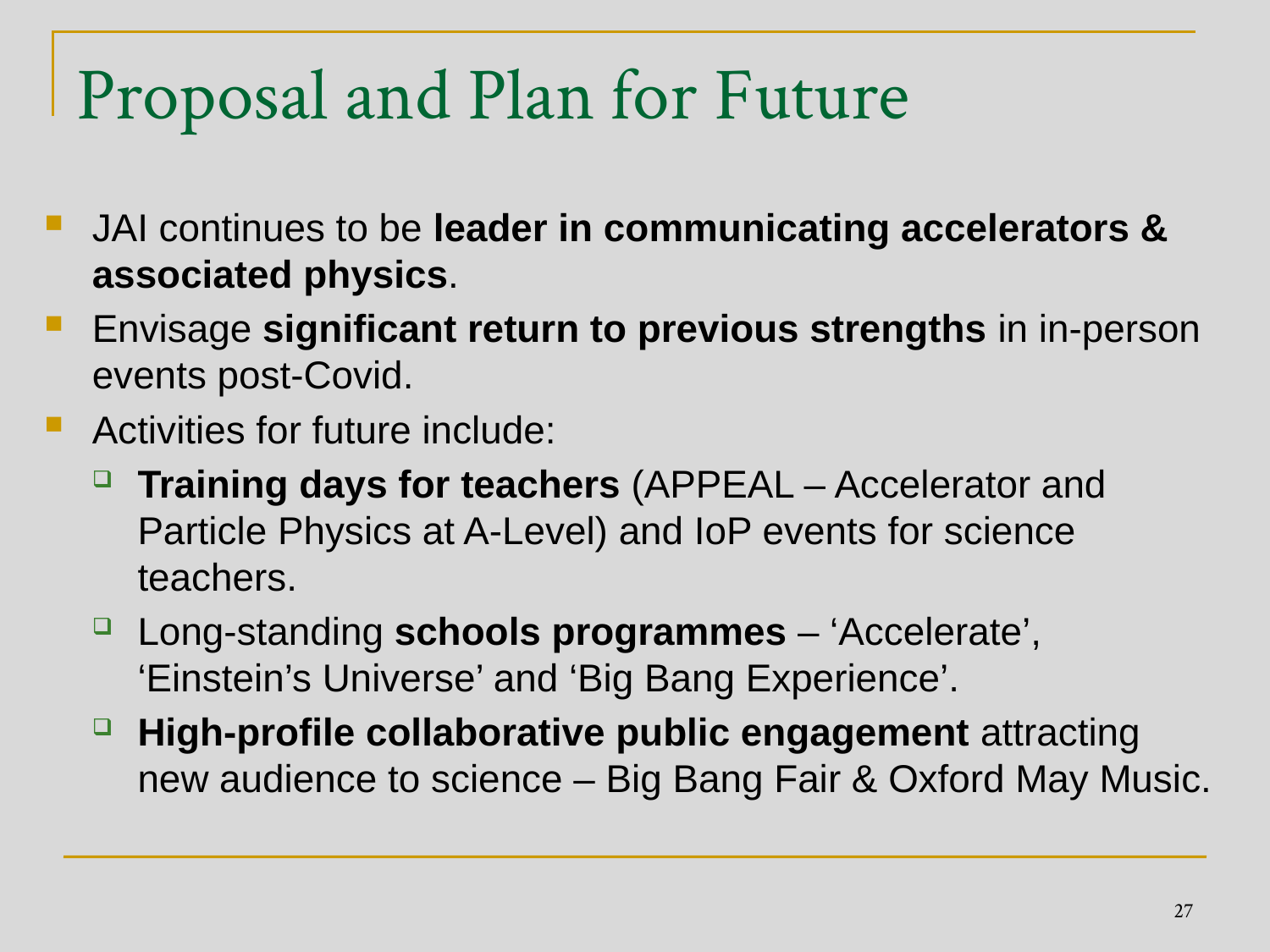

# Proposal and Plan for Future
JAI continues to be leader in communicating accelerators & associated physics.
Envisage significant return to previous strengths in in-person events post-Covid.
Activities for future include:
Training days for teachers (APPEAL – Accelerator and Particle Physics at A-Level) and IoP events for science teachers.
Long-standing schools programmes – ‘Accelerate’, ‘Einstein’s Universe’ and ‘Big Bang Experience’.
High-profile collaborative public engagement attracting new audience to science – Big Bang Fair & Oxford May Music.
27